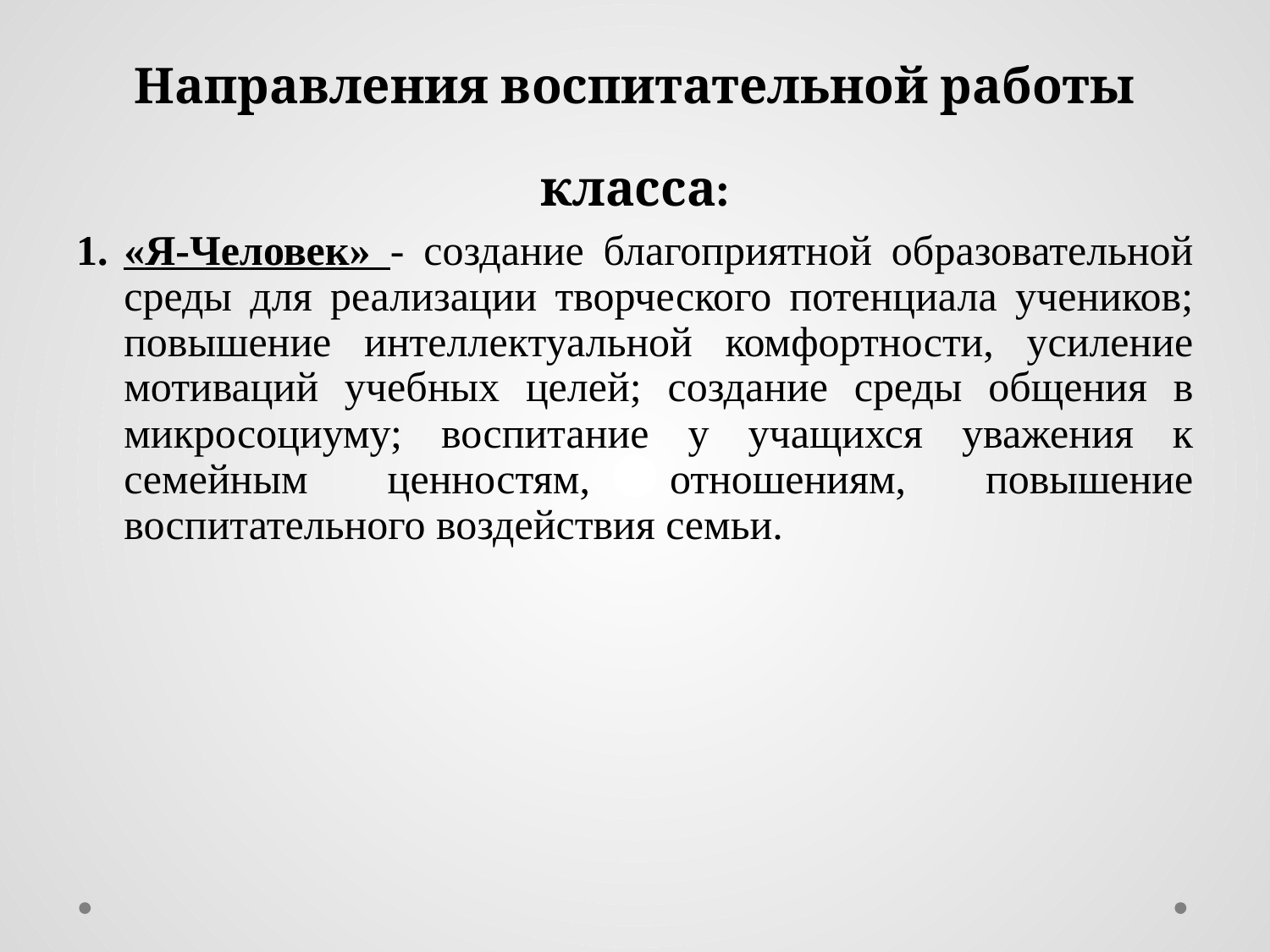

# Направления воспитательной работы класса:
«Я-Человек» - создание благоприятной образовательной среды для реализации творческого потенциала учеников; повышение интеллектуальной комфортности, усиление мотиваций учебных целей; создание среды общения в микросоциуму; воспитание у учащихся уважения к семейным ценностям, отношениям, повышение воспитательного воздействия семьи.